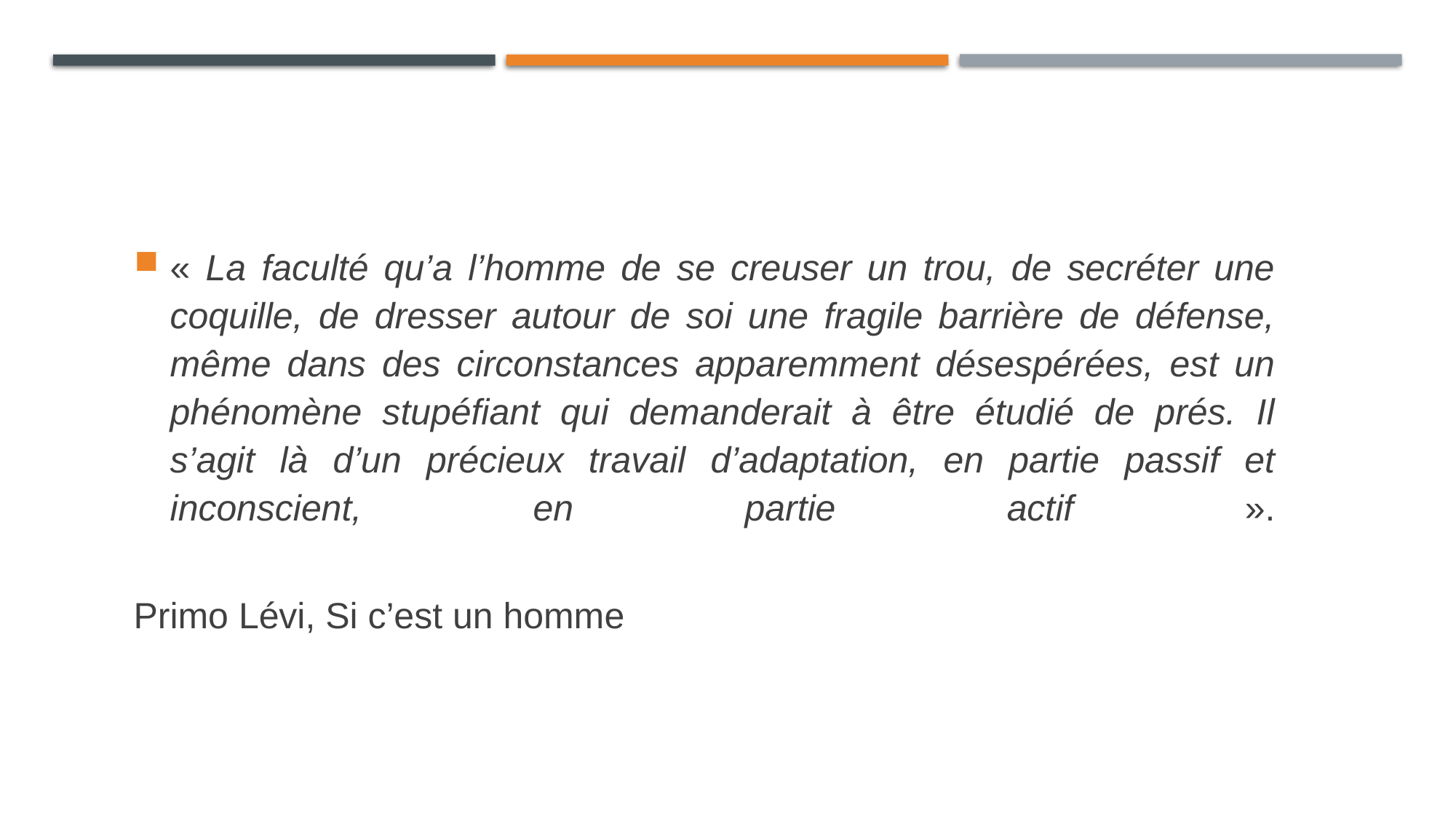

#
« La faculté qu’a l’homme de se creuser un trou, de secréter une coquille, de dresser autour de soi une fragile barrière de défense, même dans des circonstances apparemment désespérées, est un phénomène stupéfiant qui demanderait à être étudié de prés. Il s’agit là d’un précieux travail d’adaptation, en partie passif et inconscient, en partie actif ».
Primo Lévi, Si c’est un homme